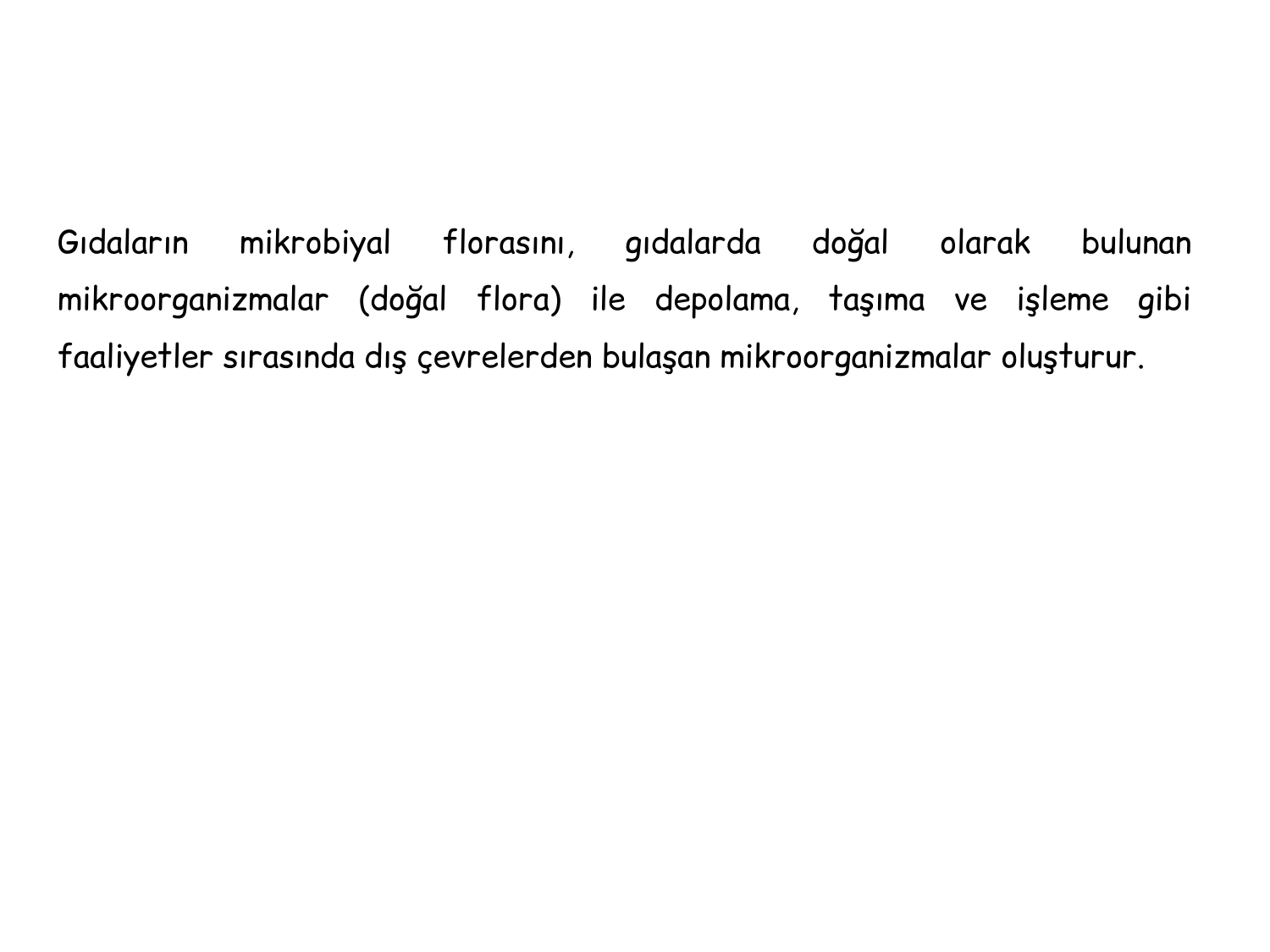

Gıdaların mikrobiyal florasını, gıdalarda doğal olarak bulunan mikroorganizmalar (doğal flora) ile depolama, taşıma ve işleme gibi faaliyetler sırasında dış çevrelerden bulaşan mikroorganizmalar oluşturur.